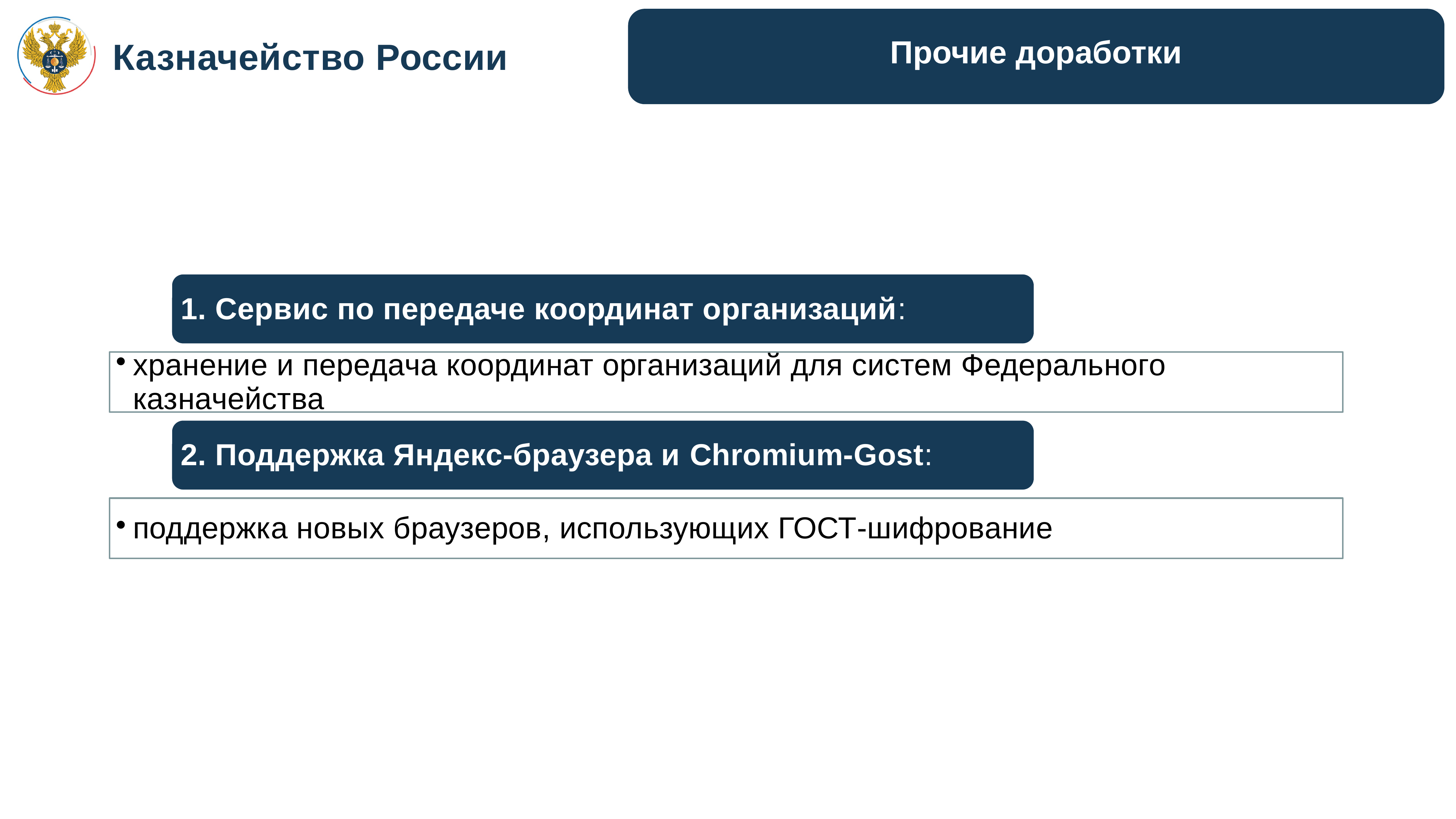

Прочие доработки

Казначейство России
1. Сервис по передаче координат организаций:
хранение и передача координат организаций для систем Федерального казначейства
2. Поддержка Яндекс-браузера и Chromium-Gost:
поддержка новых браузеров, использующих ГОСТ-шифрование